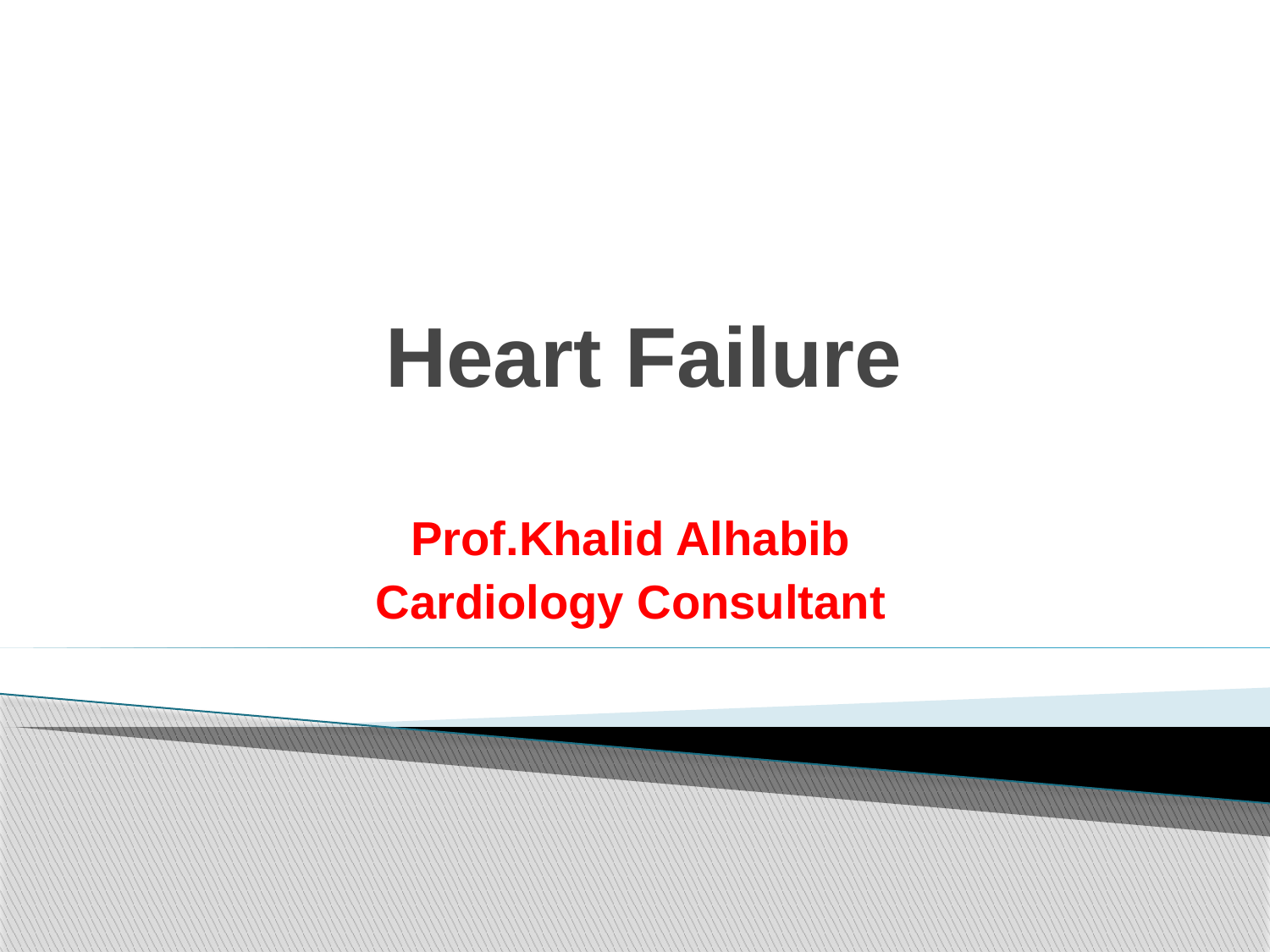

# Heart Failure
Prof.Khalid Alhabib
Cardiology Consultant